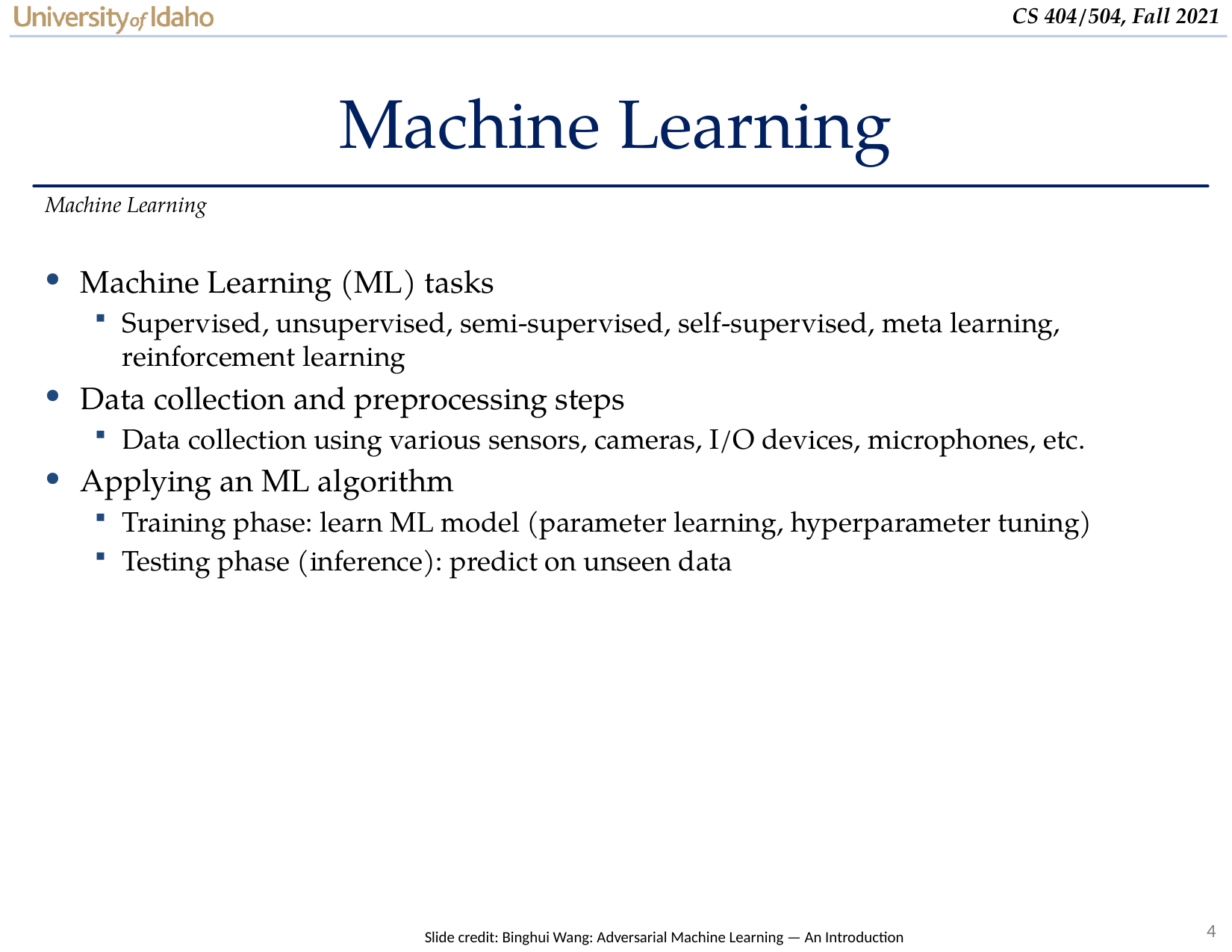

# Machine Learning
Machine Learning

Machine Learning (ML) tasks
Supervised, unsupervised, semi-supervised, self-supervised, meta learning, reinforcement learning
Data collection and preprocessing steps
Data collection using various sensors, cameras, I/O devices, microphones, etc.
Applying an ML algorithm
Training phase: learn ML model (parameter learning, hyperparameter tuning)
Testing phase (inference): predict on unseen data
Slide credit: Binghui Wang: Adversarial Machine Learning — An Introduction